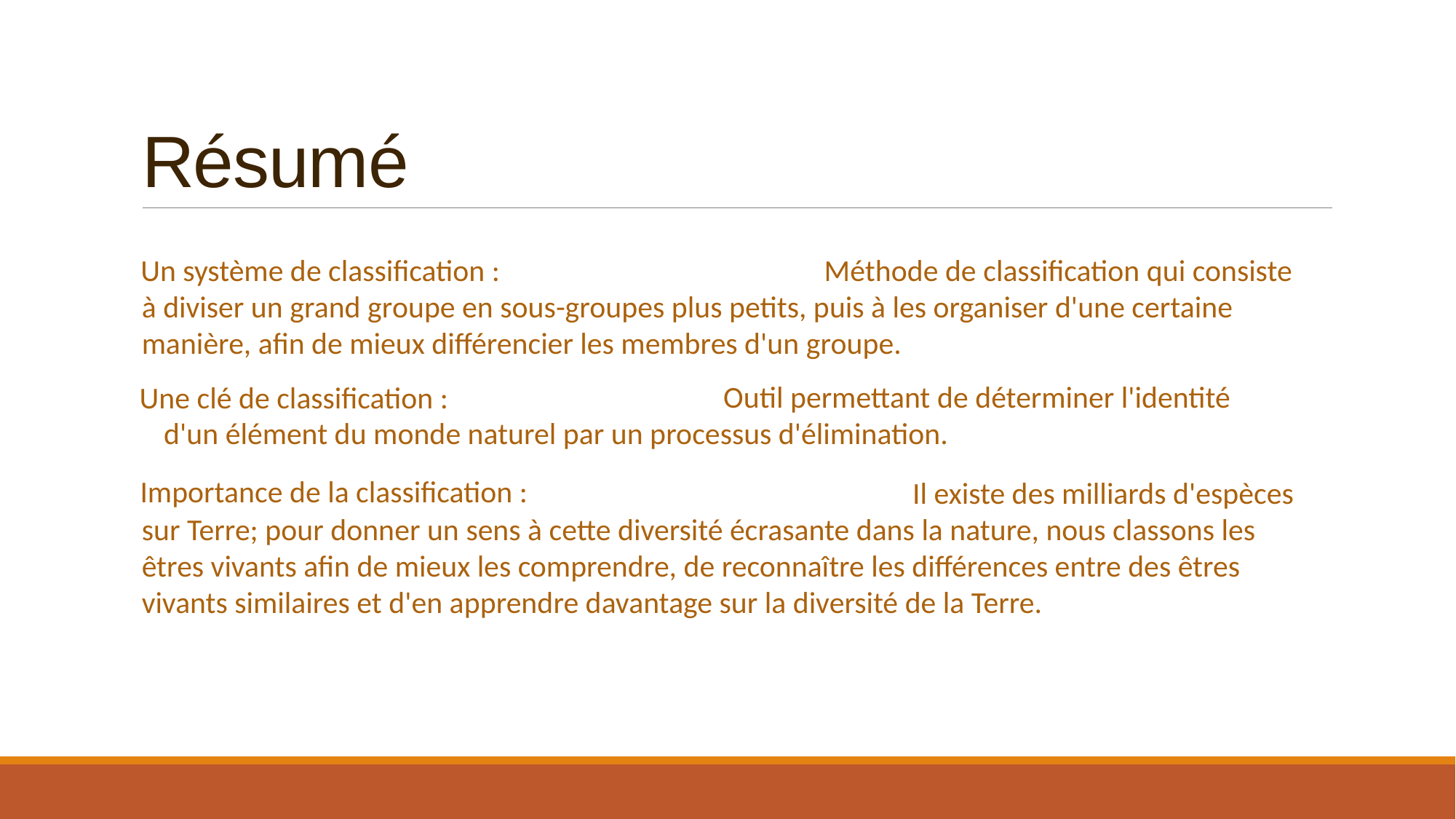

# Résumé
						    Méthode de classification qui consiste à diviser un grand groupe en sous-groupes plus petits, puis à les organiser d'une certaine manière, afin de mieux différencier les membres d'un groupe.
Un système de classification :
					  Outil permettant de déterminer l'identité d'un élément du monde naturel par un processus d'élimination.
Une clé de classification :
Importance de la classification :
 							 Il existe des milliards d'espèces sur Terre; pour donner un sens à cette diversité écrasante dans la nature, nous classons les êtres vivants afin de mieux les comprendre, de reconnaître les différences entre des êtres vivants similaires et d'en apprendre davantage sur la diversité de la Terre.